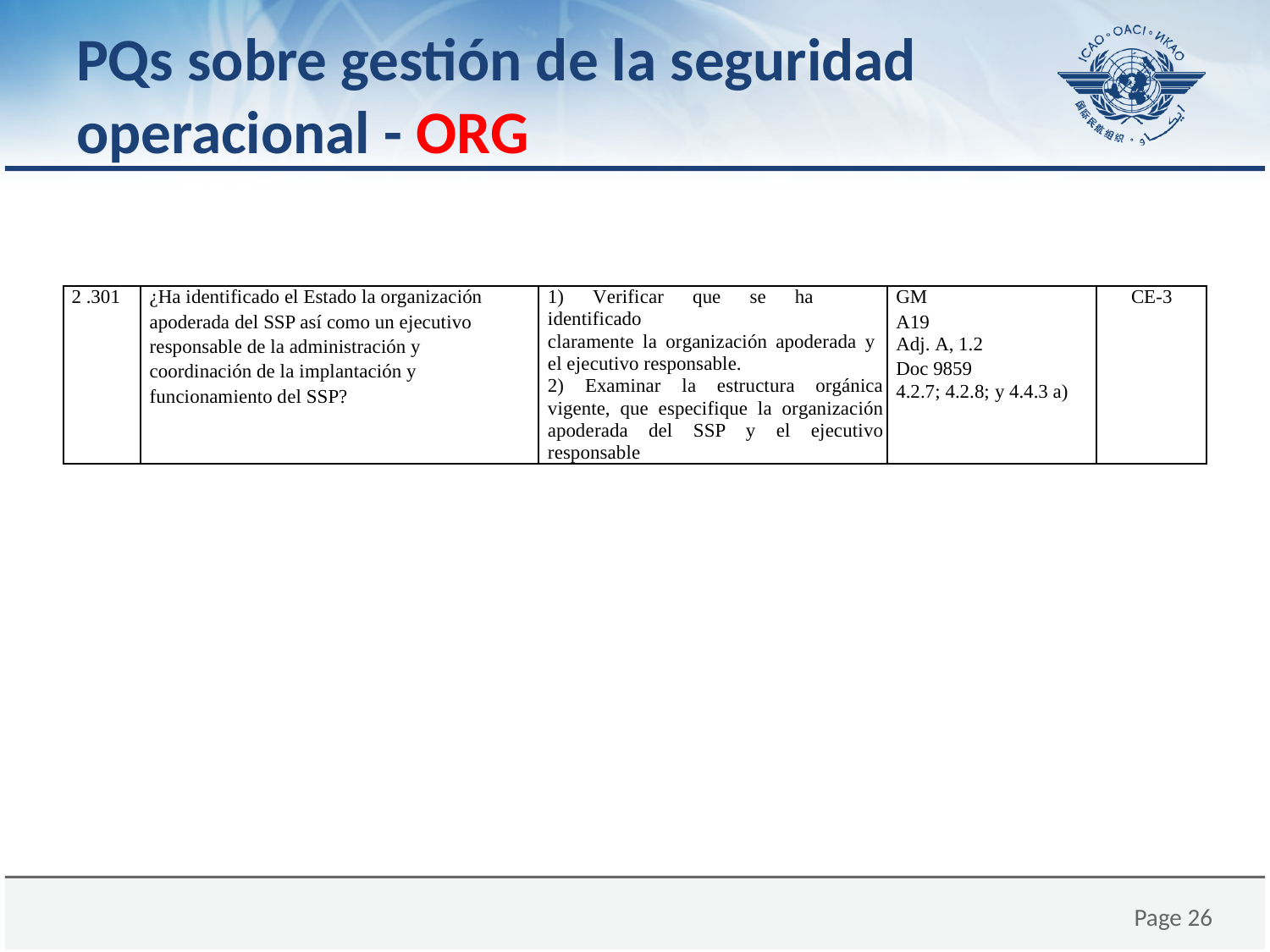

# PQs sobre gestión de la seguridad operacional - ORG
| 2 .301 | ¿Ha identificado el Estado la organización apoderada del SSP así como un ejecutivo responsable de la administración y coordinación de la implantación y funcionamiento del SSP? | 1) Verificar que se ha identificado claramente la organización apoderada y el ejecutivo responsable. 2) Examinar la estructura orgánica vigente, que especifique la organización apoderada del SSP y el ejecutivo responsable | GM A19 Adj. A, 1.2 Doc 9859 4.2.7; 4.2.8; y 4.4.3 a) | CE-3 |
| --- | --- | --- | --- | --- |